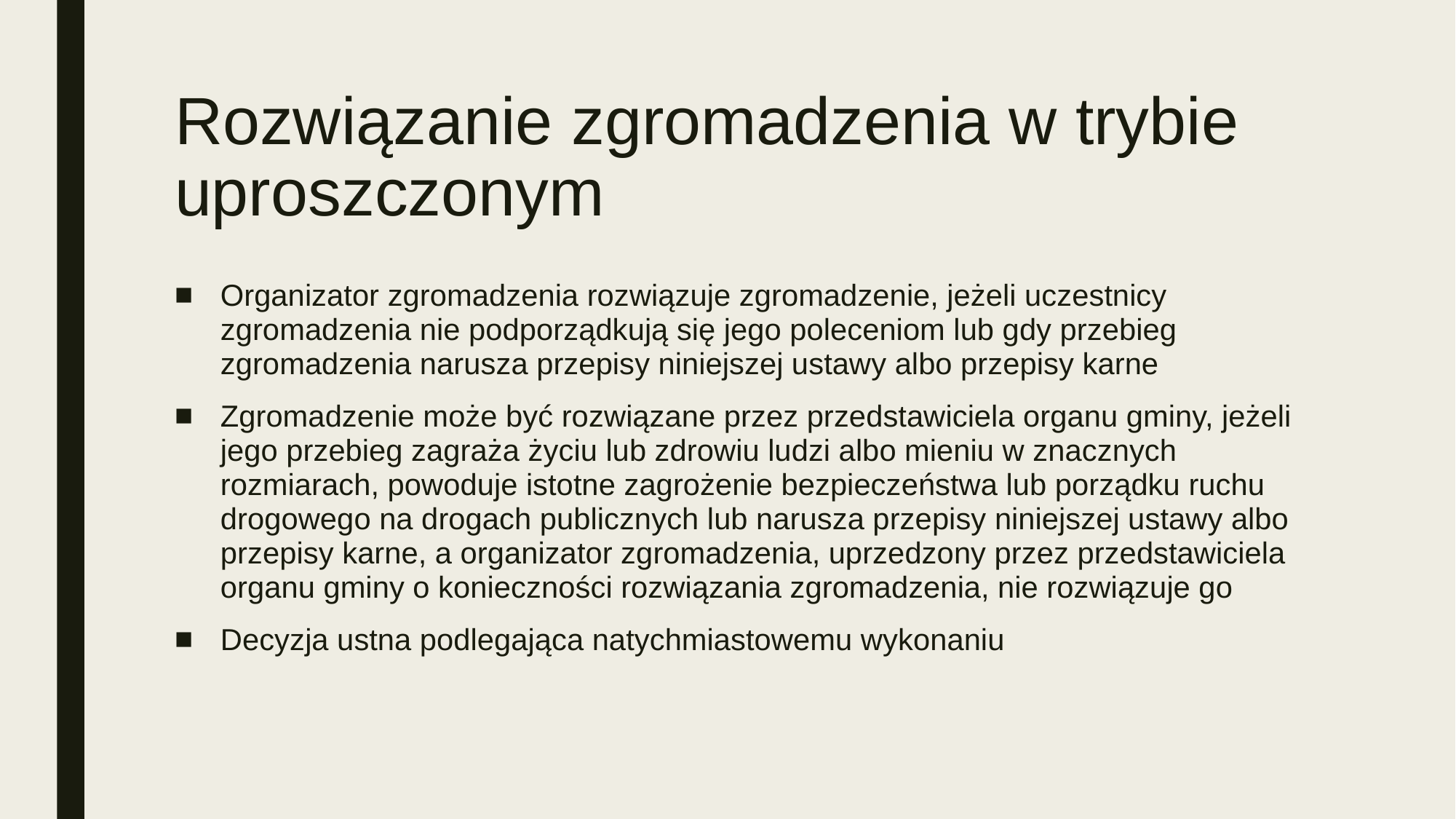

# Rozwiązanie zgromadzenia w trybie uproszczonym
Organizator zgromadzenia rozwiązuje zgromadzenie, jeżeli uczestnicy zgromadzenia nie podporządkują się jego poleceniom lub gdy przebieg zgromadzenia narusza przepisy niniejszej ustawy albo przepisy karne
Zgromadzenie może być rozwiązane przez przedstawiciela organu gminy, jeżeli jego przebieg zagraża życiu lub zdrowiu ludzi albo mieniu w znacznych rozmiarach, powoduje istotne zagrożenie bezpieczeństwa lub porządku ruchu drogowego na drogach publicznych lub narusza przepisy niniejszej ustawy albo przepisy karne, a organizator zgromadzenia, uprzedzony przez przedstawiciela organu gminy o konieczności rozwiązania zgromadzenia, nie rozwiązuje go
Decyzja ustna podlegająca natychmiastowemu wykonaniu